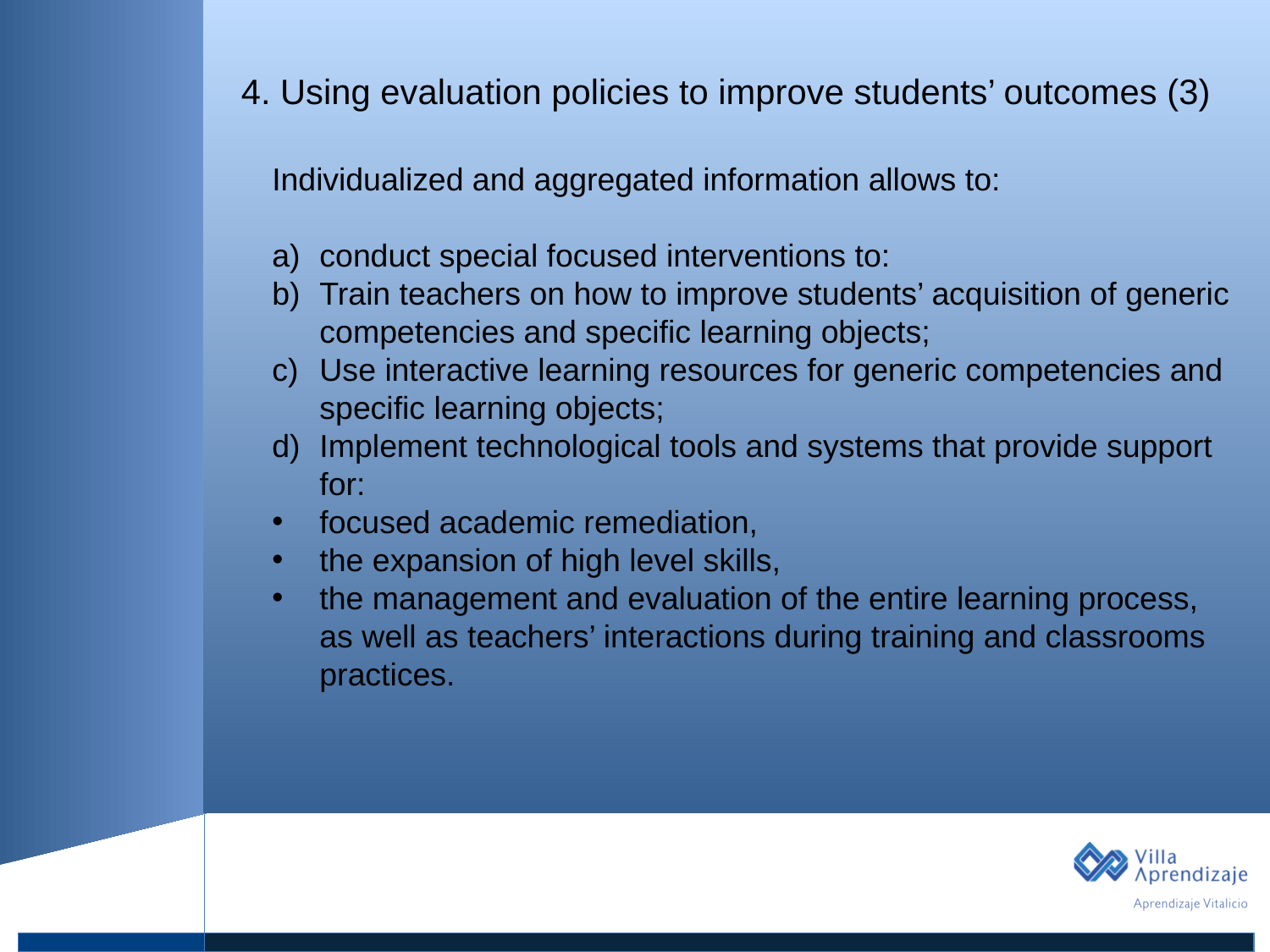

1. Título
4. Using evaluation policies to improve students’ outcomes (3)

Texto
Individualized and aggregated information allows to:

conduct special focused interventions to:
Train teachers on how to improve students’ acquisition of generic competencies and specific learning objects;
Use interactive learning resources for generic competencies and specific learning objects;
Implement technological tools and systems that provide support for:
focused academic remediation,
the expansion of high level skills,
the management and evaluation of the entire learning process, as well as teachers’ interactions during training and classrooms practices.